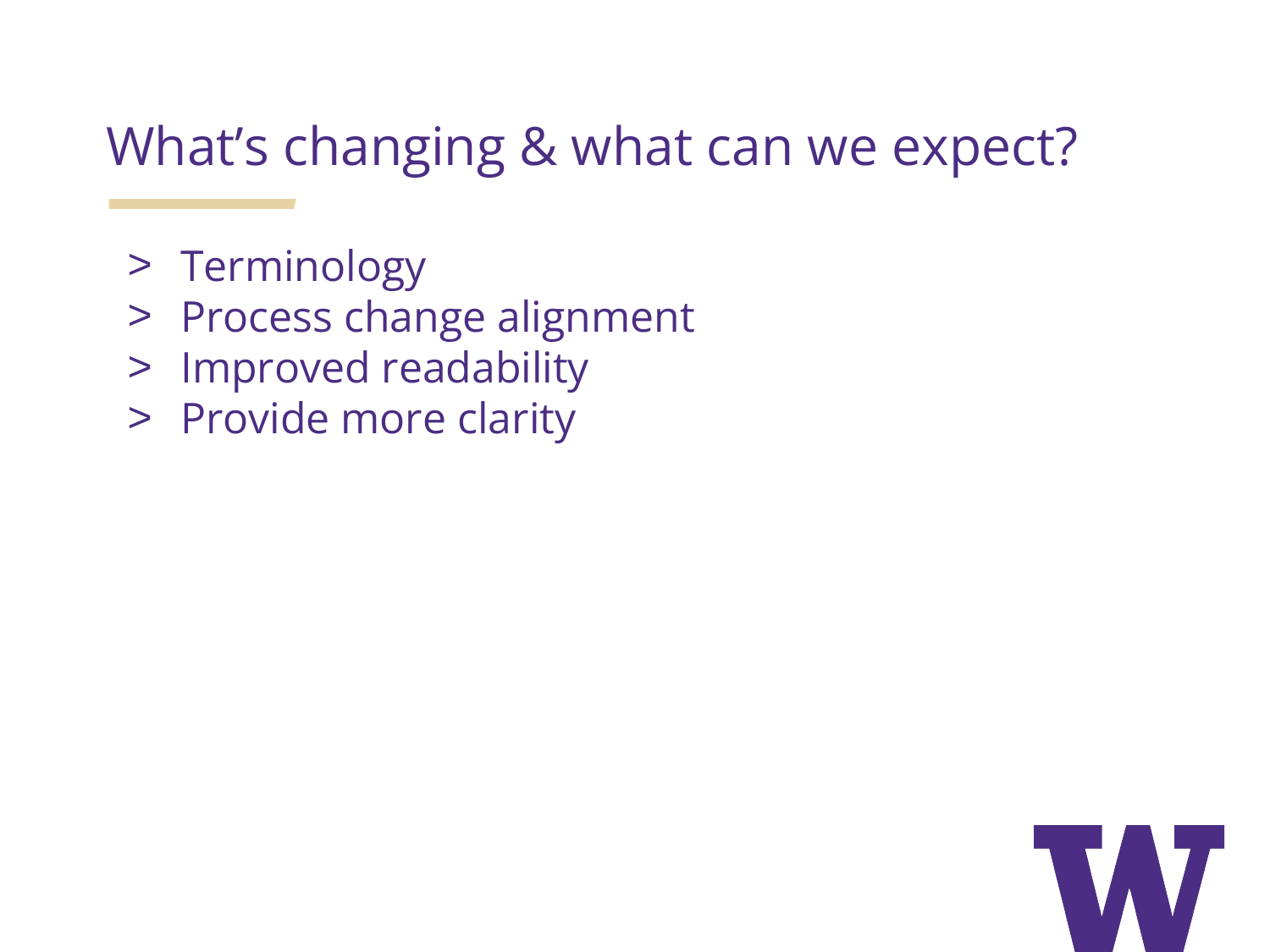

What’s changing & what can we expect?
Terminology
Process change alignment
Improved readability
Provide more clarity